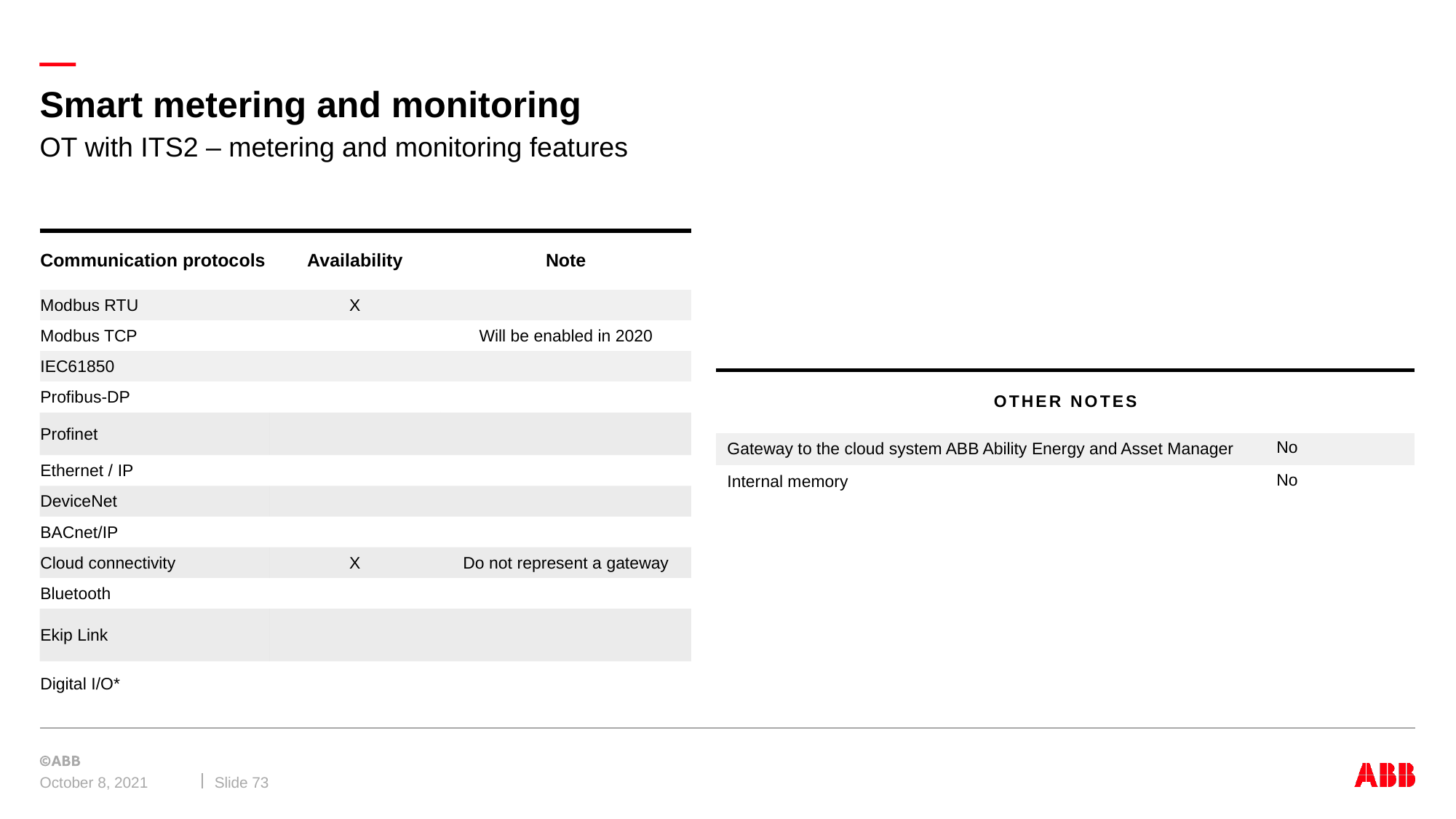

# Smart metering and monitoring
OT with ITS2 – metering and monitoring features

| Communication protocols | Availability | Note |
| --- | --- | --- |
| Modbus RTU | X |  |
| Modbus TCP |  | Will be enabled in 2020 |
| IEC61850 |  |  |
| Profibus-DP |  |  |
| Profinet |  |  |
| Ethernet / IP |  |  |
| DeviceNet |  |  |
| BACnet/IP |  |  |
| Cloud connectivity | X | Do not represent a gateway |
| Bluetooth |  |  |
| Ekip Link |  |  |
| Digital I/O\* |  |  |
| Other notes |  |  |
| --- | --- | --- |
| Gateway to the cloud system ABB Ability Energy and Asset Manager | No |  |
| Internal memory | No |  |

Slide 73
October 8, 2021